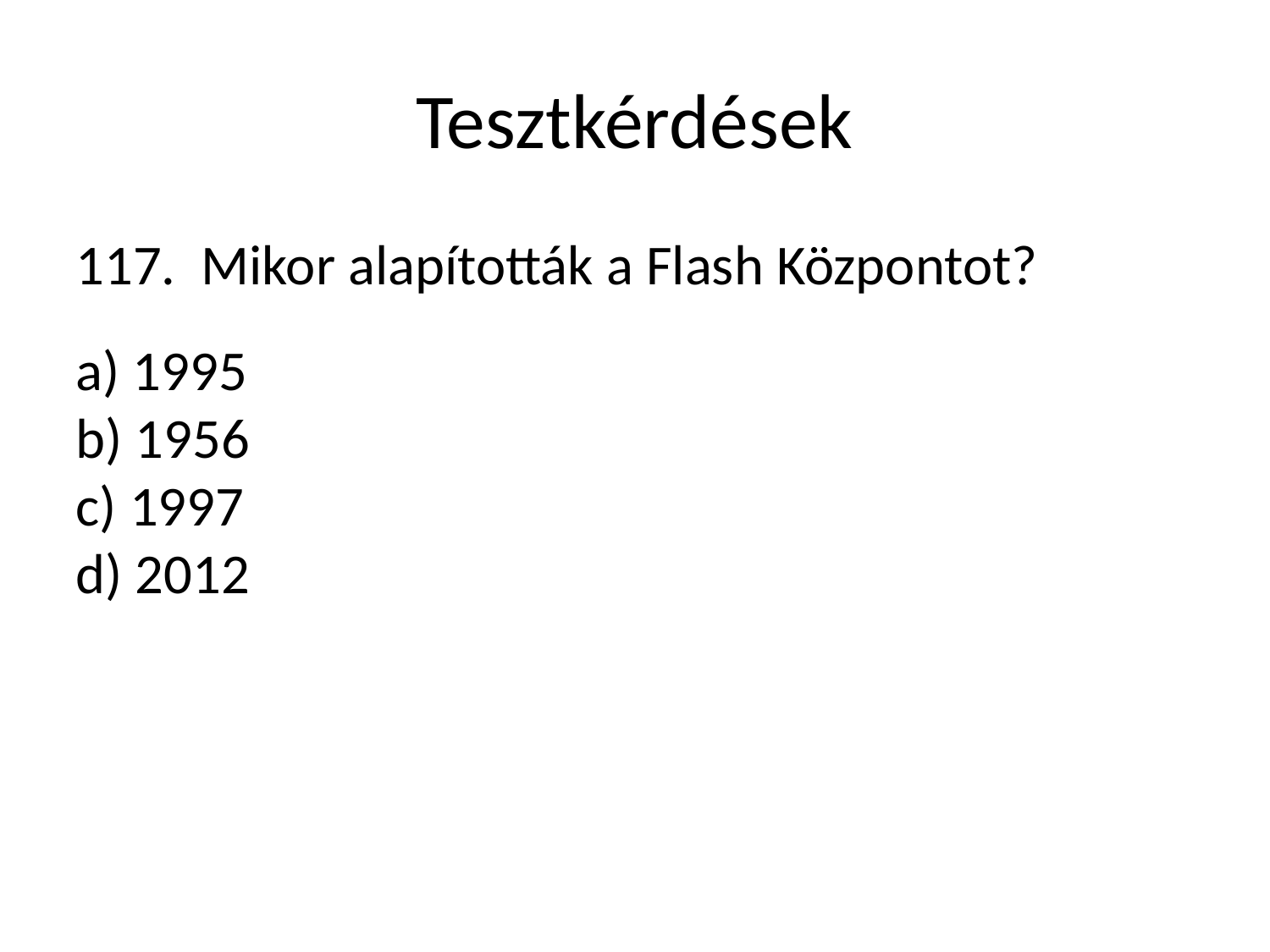

Tesztkérdések
117.  Mikor alapították a Flash Központot?

a) 1995
b) 1956
c) 1997
d) 2012